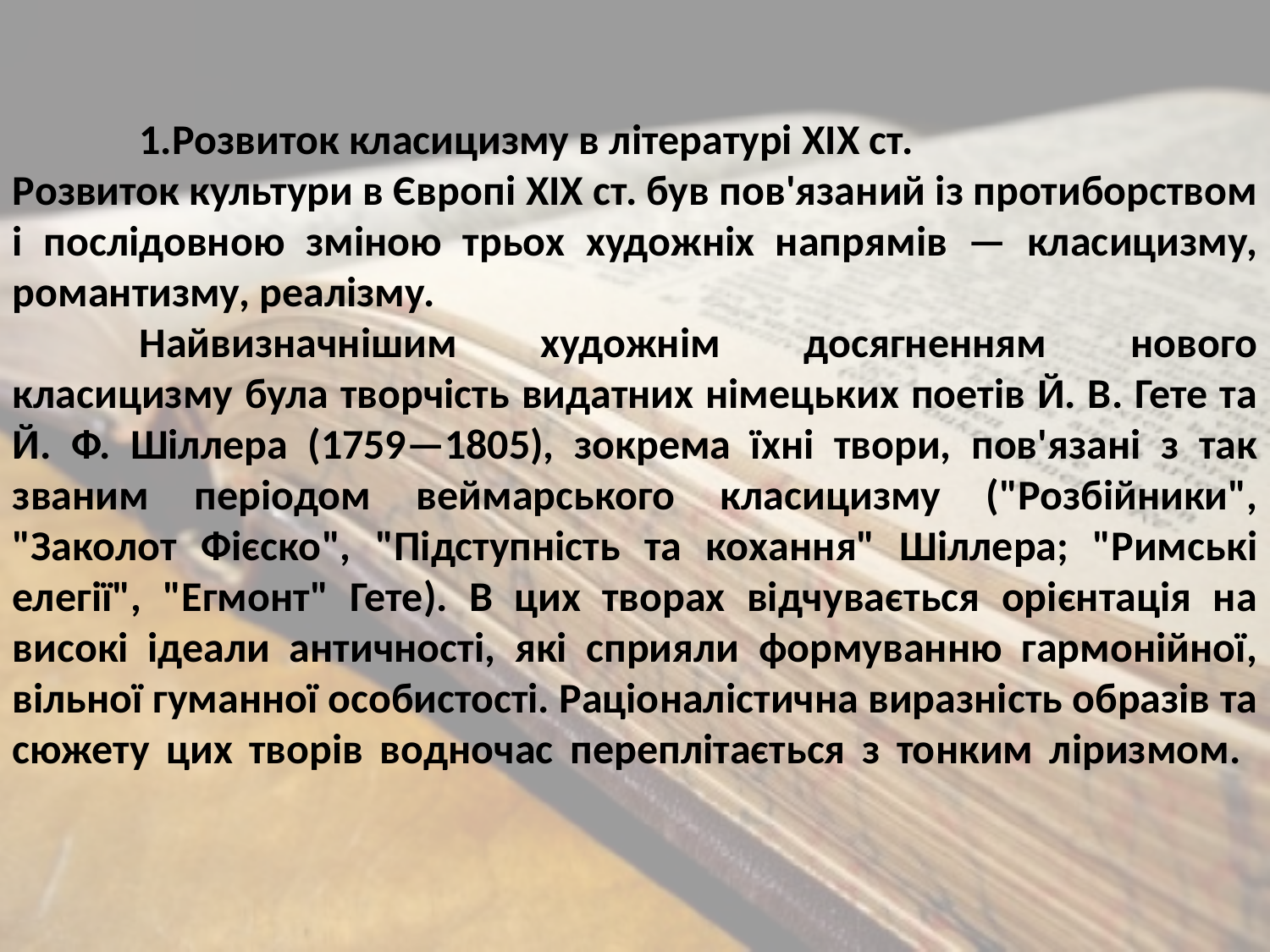

1.Розвиток класицизму в літературі ХІХ ст.
Розвиток культури в Європі XIX ст. був пов'язаний із протиборством і послідовною зміною трьох художніх напрямів — класицизму, романтизму, реалізму.
	Найвизначнішим художнім досягненням нового класицизму була творчість видатних німецьких поетів Й. В. Гете та Й. Ф. Шіллера (1759—1805), зокрема їхні твори, пов'язані з так званим періодом веймарського класицизму ("Розбійники", "Заколот Фієско", "Підступність та кохання" Шіллера; "Римські елегії", "Егмонт" Гете). В цих творах відчувається орієнтація на високі ідеали античності, які сприяли формуванню гармонійної, вільної гуманної особистості. Раціоналістична виразність образів та сюжету цих творів водночас переплітається з тонким ліризмом.